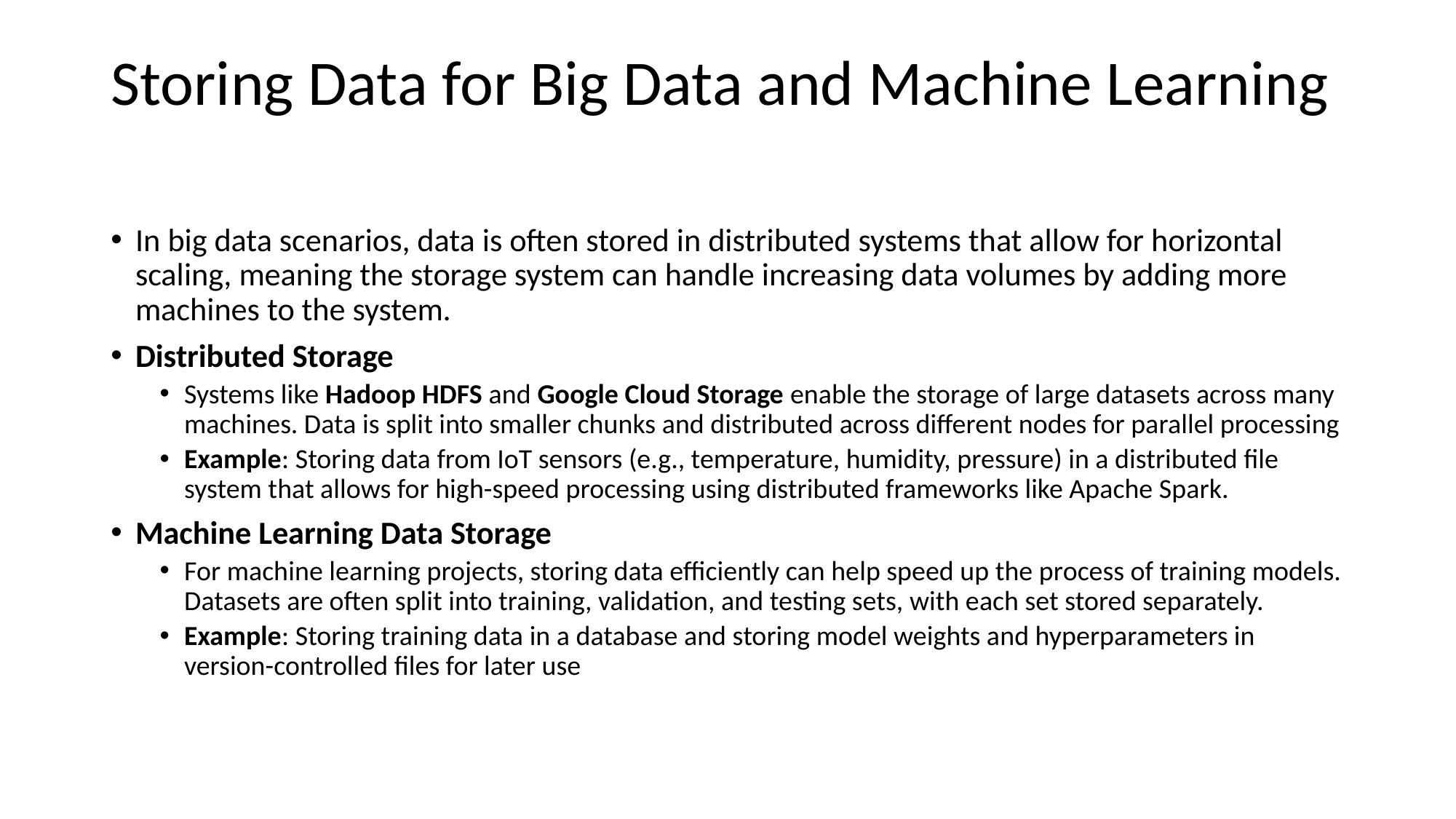

# Storing Data for Big Data and Machine Learning
In big data scenarios, data is often stored in distributed systems that allow for horizontal scaling, meaning the storage system can handle increasing data volumes by adding more machines to the system.
Distributed Storage
Systems like Hadoop HDFS and Google Cloud Storage enable the storage of large datasets across many machines. Data is split into smaller chunks and distributed across different nodes for parallel processing
Example: Storing data from IoT sensors (e.g., temperature, humidity, pressure) in a distributed file system that allows for high-speed processing using distributed frameworks like Apache Spark.
Machine Learning Data Storage
For machine learning projects, storing data efficiently can help speed up the process of training models. Datasets are often split into training, validation, and testing sets, with each set stored separately.
Example: Storing training data in a database and storing model weights and hyperparameters in version-controlled files for later use